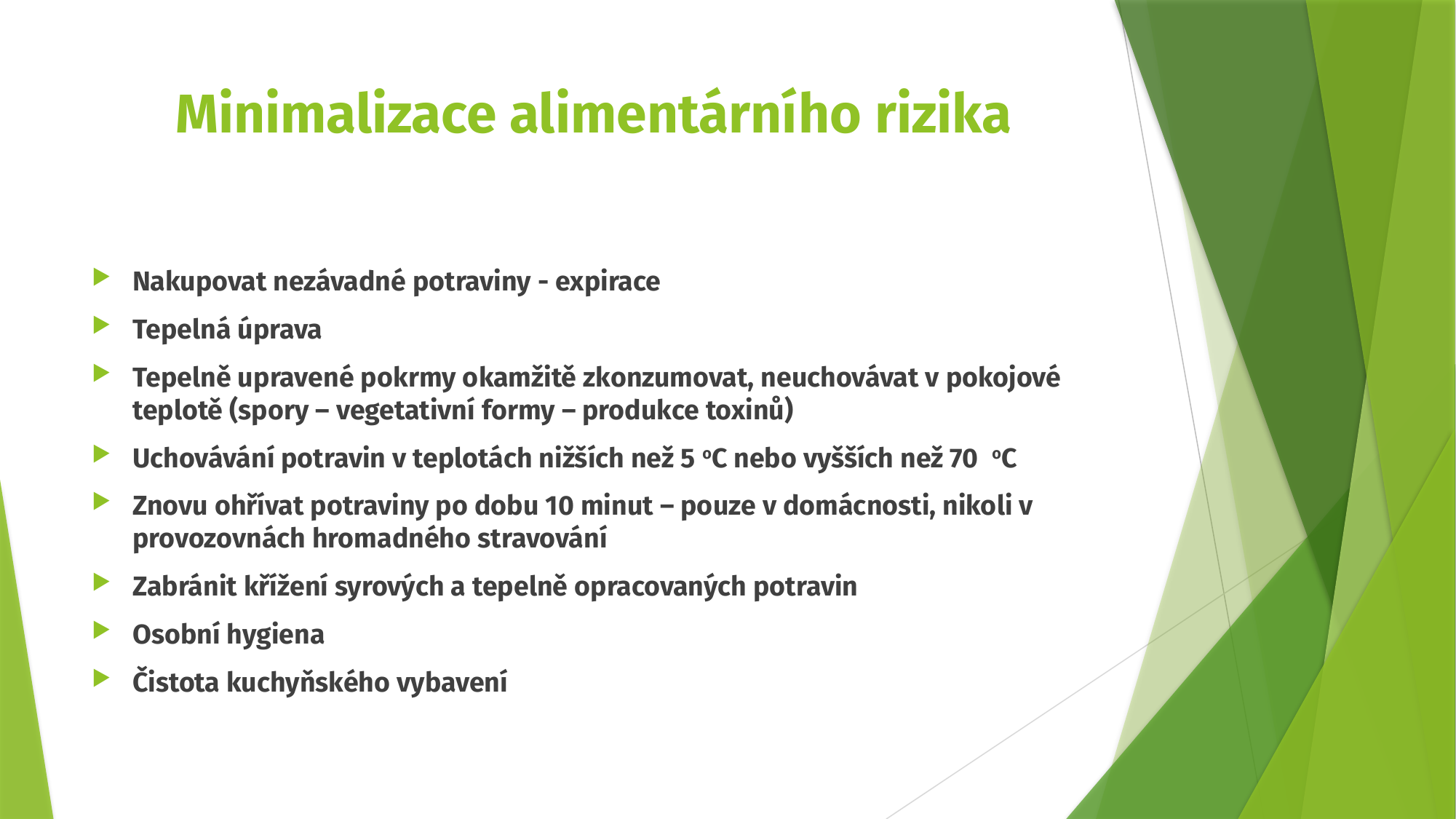

# Minimalizace alimentárního rizika
Nakupovat nezávadné potraviny - expirace
Tepelná úprava
Tepelně upravené pokrmy okamžitě zkonzumovat, neuchovávat v pokojové teplotě (spory – vegetativní formy – produkce toxinů)
Uchovávání potravin v teplotách nižších než 5 oC nebo vyšších než 70  oC
Znovu ohřívat potraviny po dobu 10 minut – pouze v domácnosti, nikoli v provozovnách hromadného stravování
Zabránit křížení syrových a tepelně opracovaných potravin
Osobní hygiena
Čistota kuchyňského vybavení